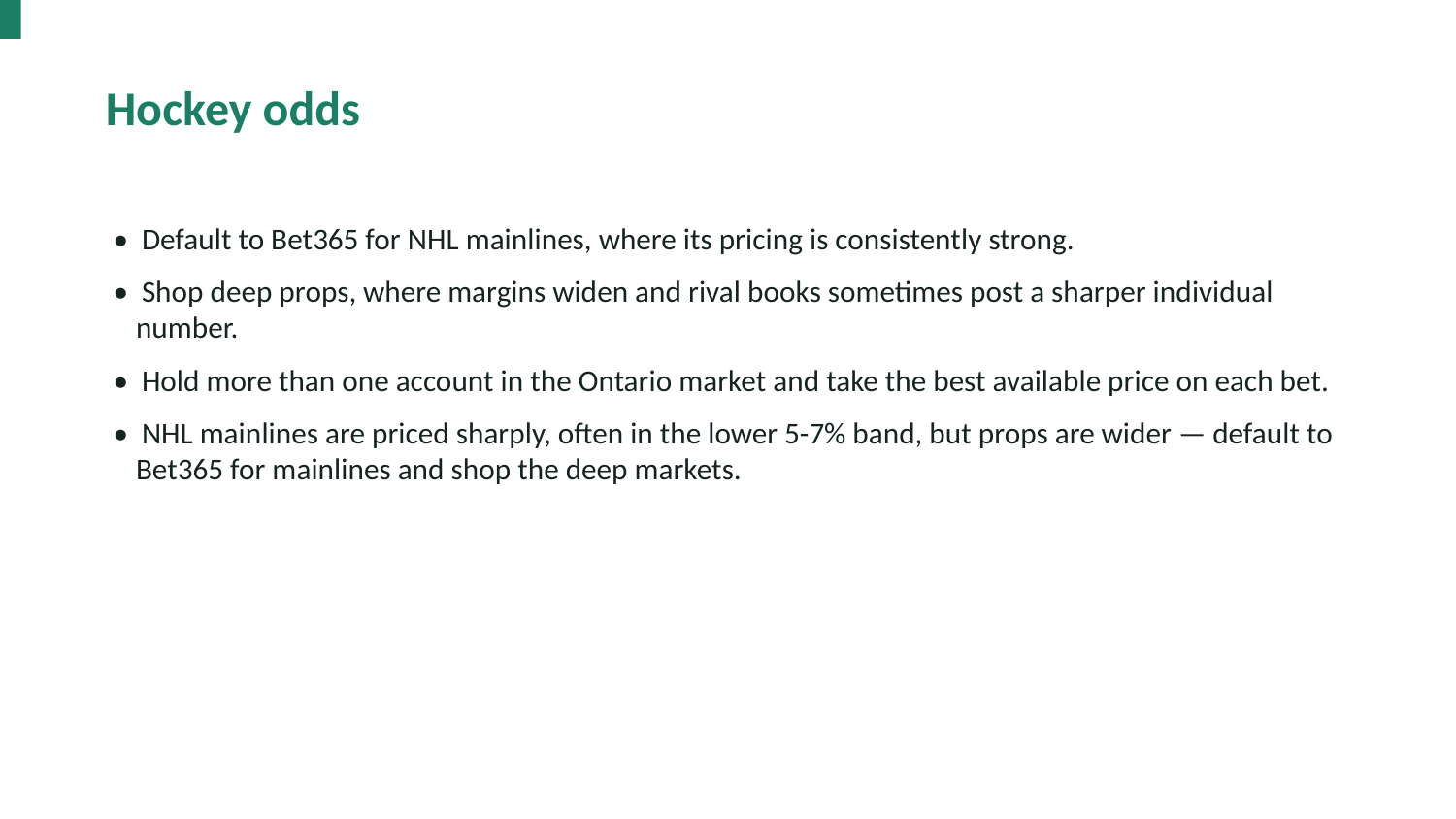

Hockey odds
•  Default to Bet365 for NHL mainlines, where its pricing is consistently strong.
•  Shop deep props, where margins widen and rival books sometimes post a sharper individual number.
•  Hold more than one account in the Ontario market and take the best available price on each bet.
•  NHL mainlines are priced sharply, often in the lower 5-7% band, but props are wider — default to Bet365 for mainlines and shop the deep markets.